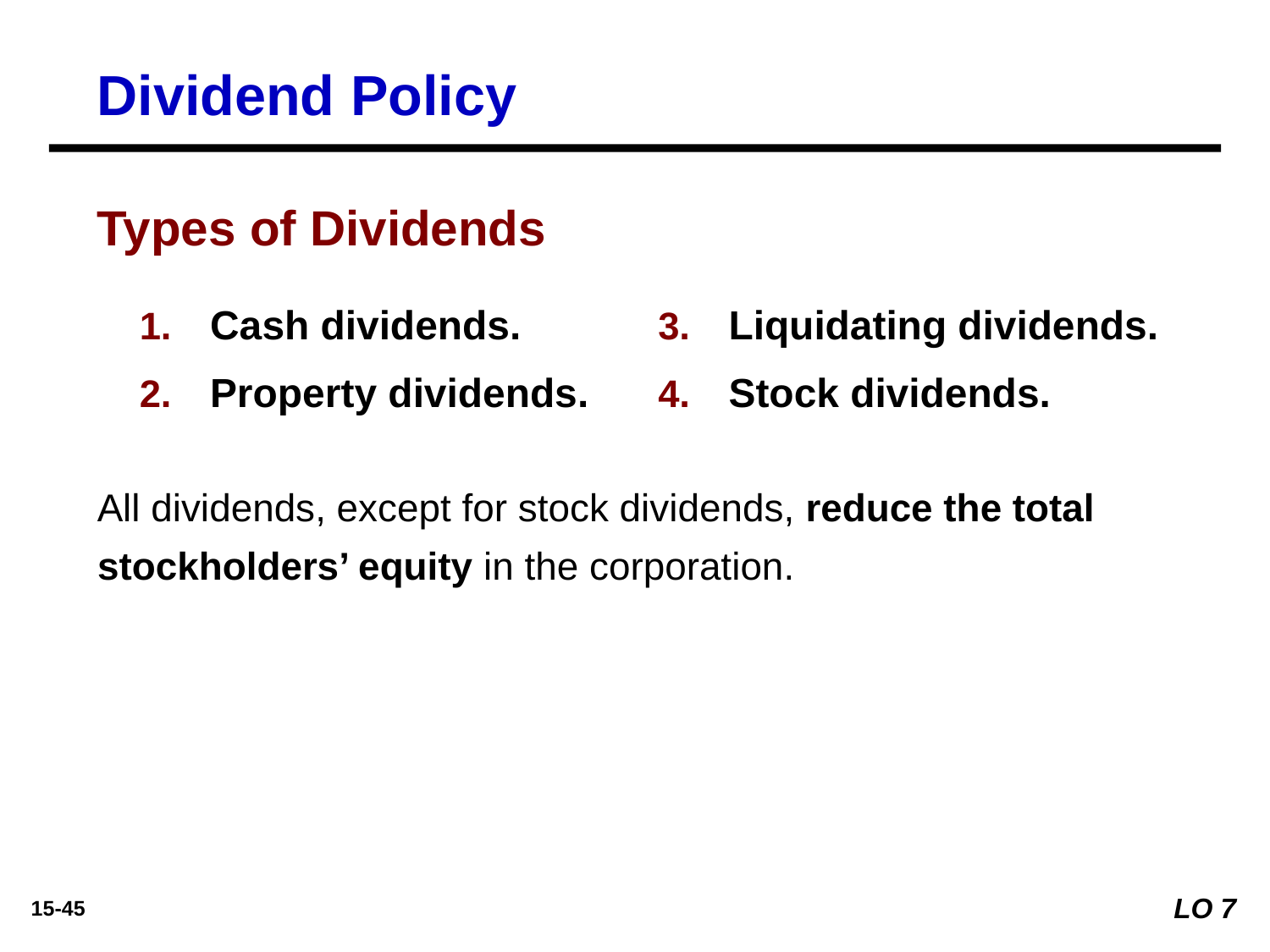

Dividend Policy

Types of Dividends
Cash dividends.
Property dividends.
Liquidating dividends.
Stock dividends.
All dividends, except for stock dividends, reduce the total stockholders’ equity in the corporation.
LO 7